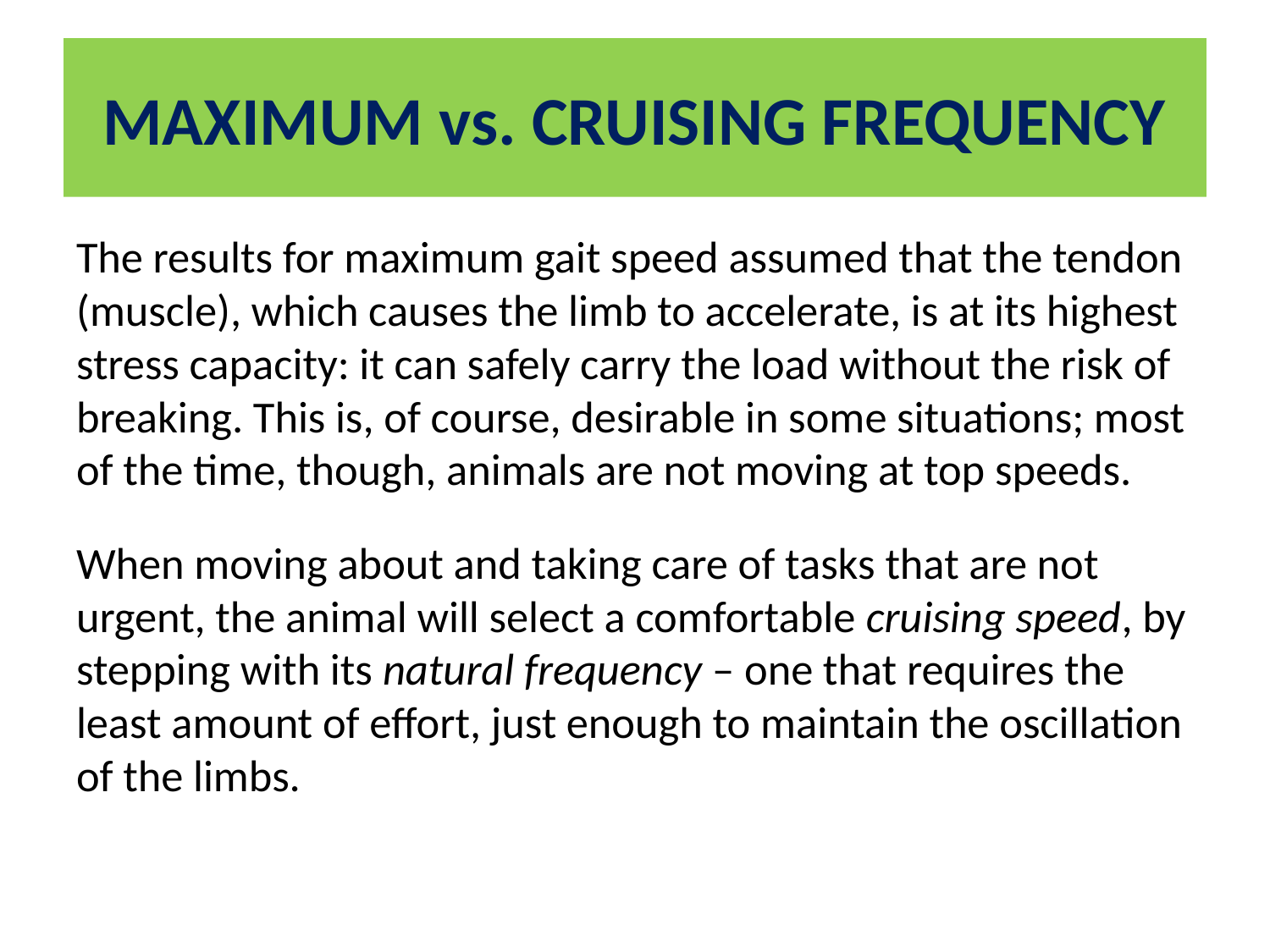

# MAXIMUM vs. CRUISING FREQUENCY
The results for maximum gait speed assumed that the tendon (muscle), which causes the limb to accelerate, is at its highest stress capacity: it can safely carry the load without the risk of breaking. This is, of course, desirable in some situations; most of the time, though, animals are not moving at top speeds.

When moving about and taking care of tasks that are not urgent, the animal will select a comfortable cruising speed, by stepping with its natural frequency – one that requires the least amount of effort, just enough to maintain the oscillation of the limbs.